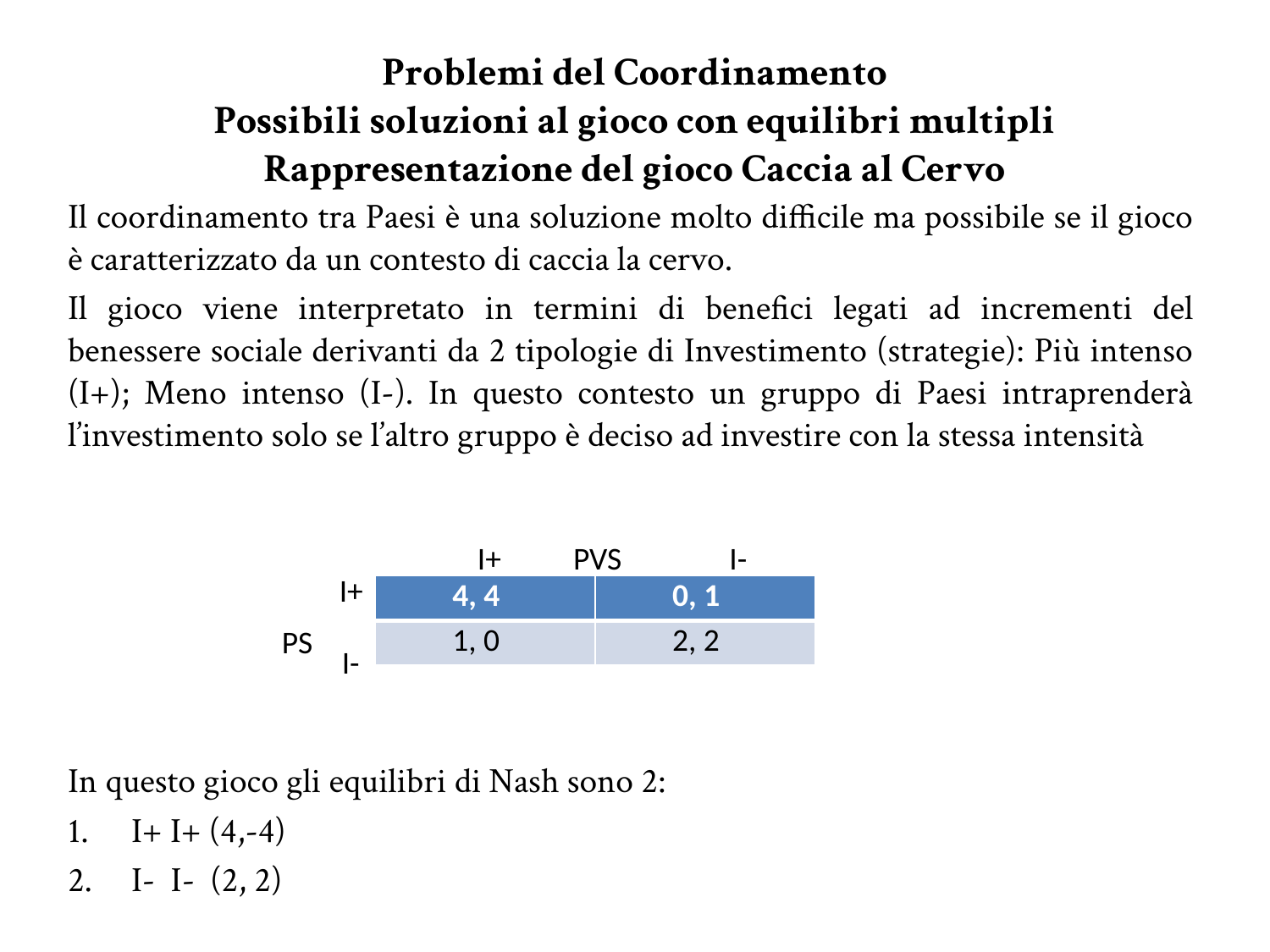

# Problemi del Coordinamento Possibili soluzioni al gioco con equilibri multipli Rappresentazione del gioco Caccia al Cervo
Il coordinamento tra Paesi è una soluzione molto difficile ma possibile se il gioco è caratterizzato da un contesto di caccia la cervo.
Il gioco viene interpretato in termini di benefici legati ad incrementi del benessere sociale derivanti da 2 tipologie di Investimento (strategie): Più intenso (I+); Meno intenso (I-). In questo contesto un gruppo di Paesi intraprenderà l’investimento solo se l’altro gruppo è deciso ad investire con la stessa intensità

In questo gioco gli equilibri di Nash sono 2:
I+ I+ (4,-4)
I-  I-  (2, 2)

          I+
I+          PVS               I-
| 4, 4 | 0, 1 |
| --- | --- |
| 1, 0 | 2, 2 |
  PS
  I-